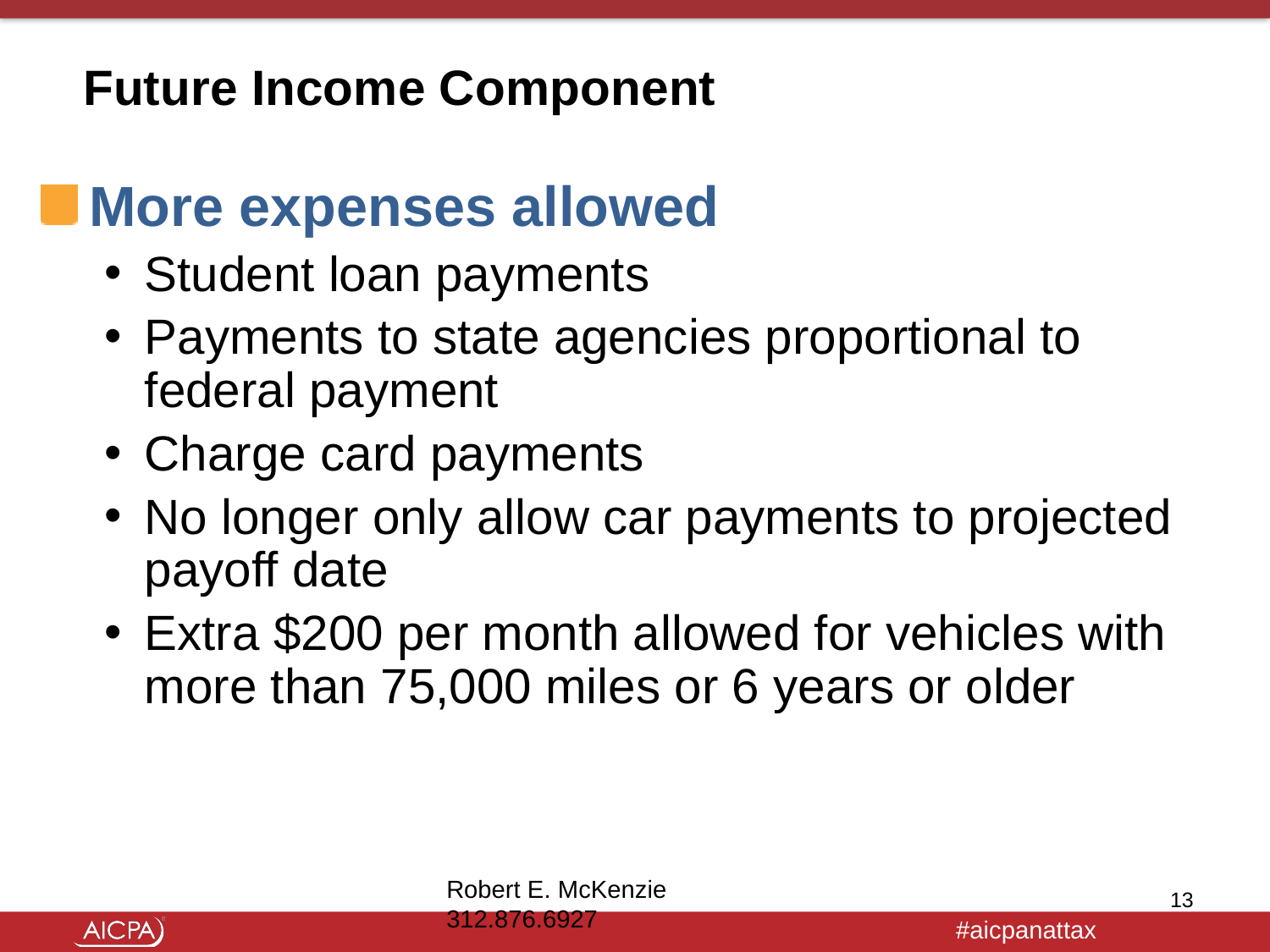

# Future Income Component
More expenses allowed
Student loan payments
Payments to state agencies proportional to federal payment
Charge card payments
No longer only allow car payments to projected payoff date
Extra $200 per month allowed for vehicles with more than 75,000 miles or 6 years or older
Robert E. McKenzie 312.876.6927
13
1/27/2016